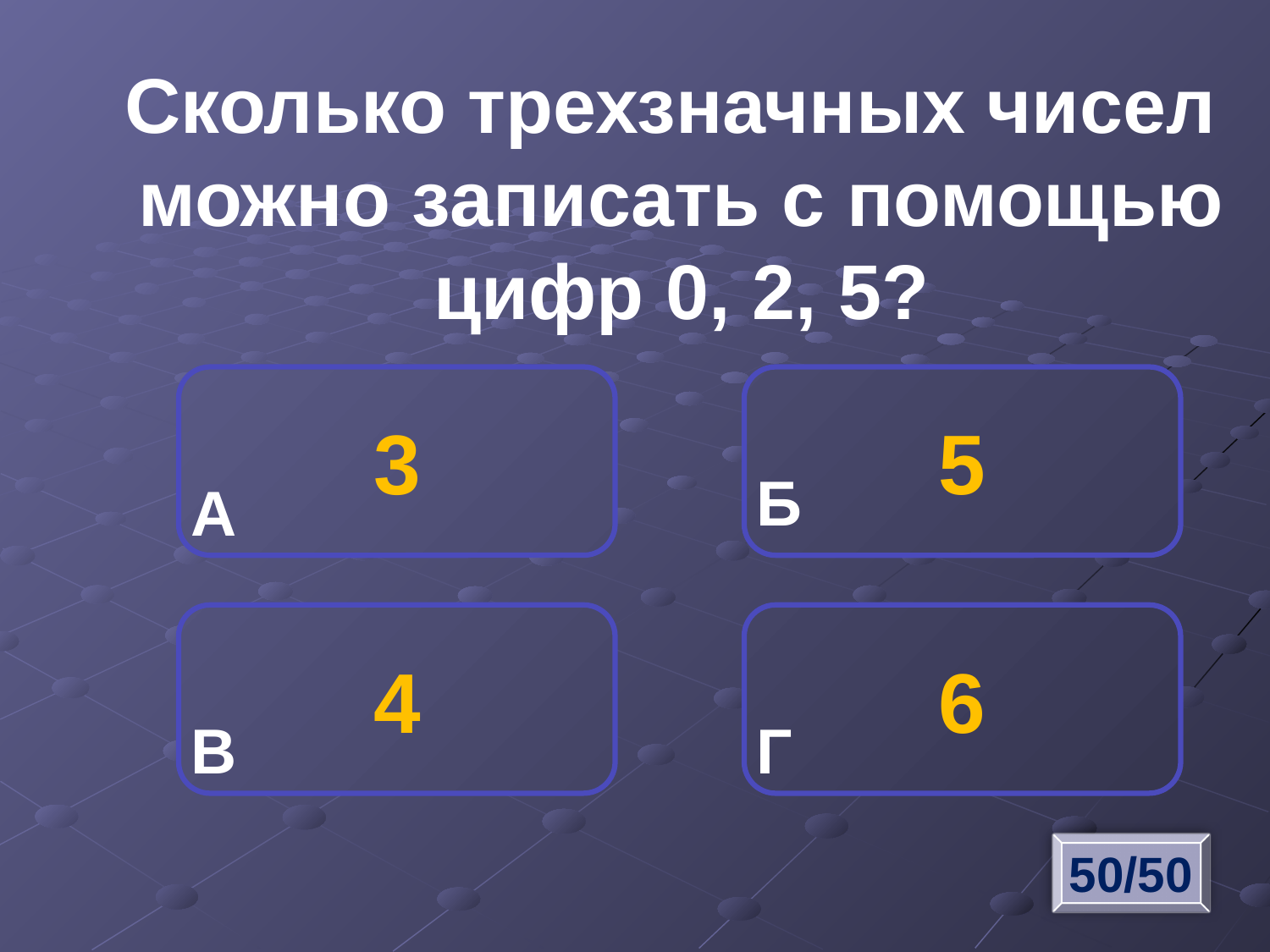

Сколько трехзначных чисел
 можно записать с помощью
 цифр 0, 2, 5?
3
5
Б
А
4
6
В
Г
50/50